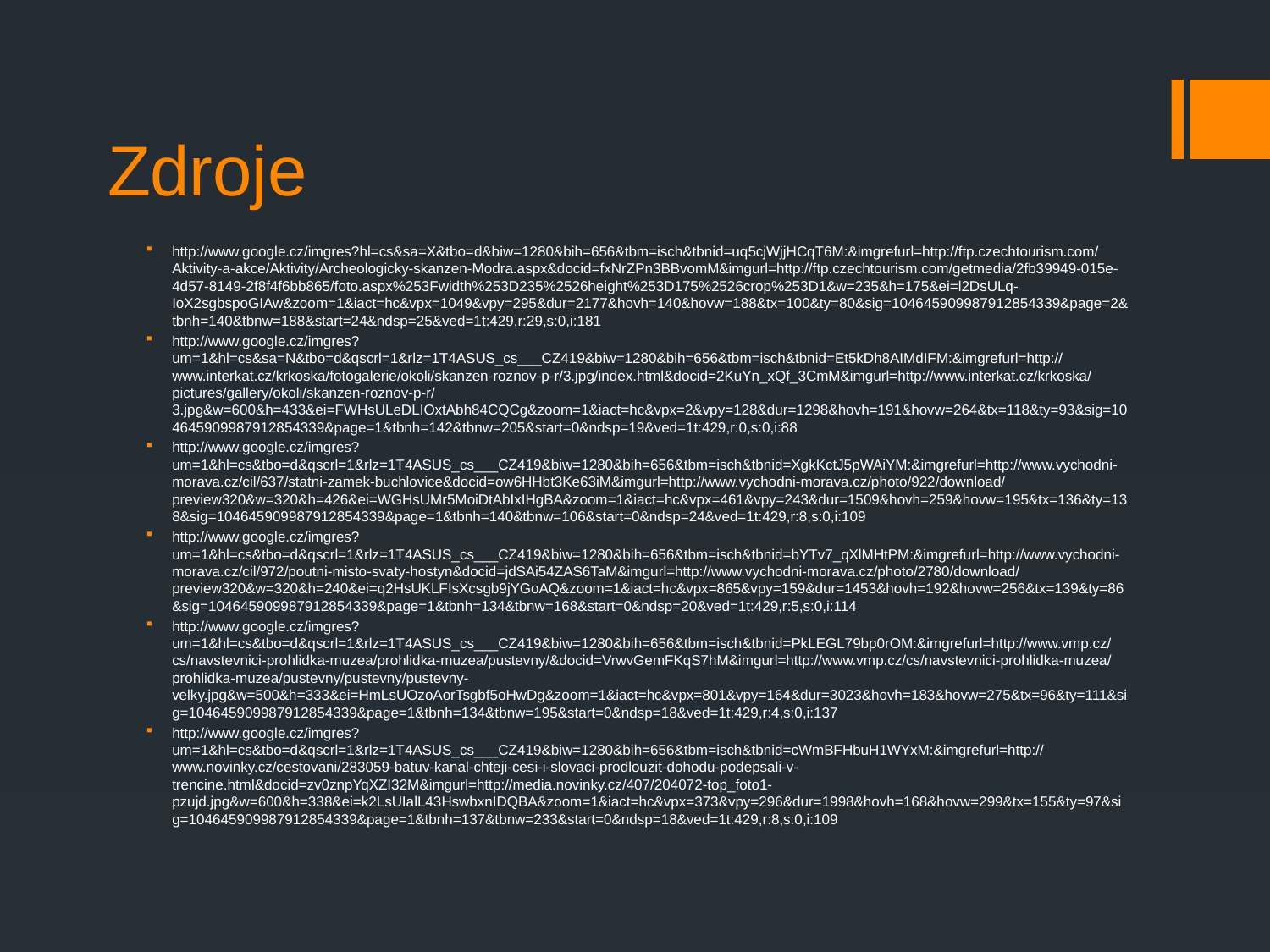

# Zdroje
http://www.google.cz/imgres?hl=cs&sa=X&tbo=d&biw=1280&bih=656&tbm=isch&tbnid=uq5cjWjjHCqT6M:&imgrefurl=http://ftp.czechtourism.com/Aktivity-a-akce/Aktivity/Archeologicky-skanzen-Modra.aspx&docid=fxNrZPn3BBvomM&imgurl=http://ftp.czechtourism.com/getmedia/2fb39949-015e-4d57-8149-2f8f4f6bb865/foto.aspx%253Fwidth%253D235%2526height%253D175%2526crop%253D1&w=235&h=175&ei=l2DsULq-IoX2sgbspoGIAw&zoom=1&iact=hc&vpx=1049&vpy=295&dur=2177&hovh=140&hovw=188&tx=100&ty=80&sig=104645909987912854339&page=2&tbnh=140&tbnw=188&start=24&ndsp=25&ved=1t:429,r:29,s:0,i:181
http://www.google.cz/imgres?um=1&hl=cs&sa=N&tbo=d&qscrl=1&rlz=1T4ASUS_cs___CZ419&biw=1280&bih=656&tbm=isch&tbnid=Et5kDh8AIMdIFM:&imgrefurl=http://www.interkat.cz/krkoska/fotogalerie/okoli/skanzen-roznov-p-r/3.jpg/index.html&docid=2KuYn_xQf_3CmM&imgurl=http://www.interkat.cz/krkoska/pictures/gallery/okoli/skanzen-roznov-p-r/3.jpg&w=600&h=433&ei=FWHsULeDLIOxtAbh84CQCg&zoom=1&iact=hc&vpx=2&vpy=128&dur=1298&hovh=191&hovw=264&tx=118&ty=93&sig=104645909987912854339&page=1&tbnh=142&tbnw=205&start=0&ndsp=19&ved=1t:429,r:0,s:0,i:88
http://www.google.cz/imgres?um=1&hl=cs&tbo=d&qscrl=1&rlz=1T4ASUS_cs___CZ419&biw=1280&bih=656&tbm=isch&tbnid=XgkKctJ5pWAiYM:&imgrefurl=http://www.vychodni-morava.cz/cil/637/statni-zamek-buchlovice&docid=ow6HHbt3Ke63iM&imgurl=http://www.vychodni-morava.cz/photo/922/download/preview320&w=320&h=426&ei=WGHsUMr5MoiDtAbIxIHgBA&zoom=1&iact=hc&vpx=461&vpy=243&dur=1509&hovh=259&hovw=195&tx=136&ty=138&sig=104645909987912854339&page=1&tbnh=140&tbnw=106&start=0&ndsp=24&ved=1t:429,r:8,s:0,i:109
http://www.google.cz/imgres?um=1&hl=cs&tbo=d&qscrl=1&rlz=1T4ASUS_cs___CZ419&biw=1280&bih=656&tbm=isch&tbnid=bYTv7_qXlMHtPM:&imgrefurl=http://www.vychodni-morava.cz/cil/972/poutni-misto-svaty-hostyn&docid=jdSAi54ZAS6TaM&imgurl=http://www.vychodni-morava.cz/photo/2780/download/preview320&w=320&h=240&ei=q2HsUKLFIsXcsgb9jYGoAQ&zoom=1&iact=hc&vpx=865&vpy=159&dur=1453&hovh=192&hovw=256&tx=139&ty=86&sig=104645909987912854339&page=1&tbnh=134&tbnw=168&start=0&ndsp=20&ved=1t:429,r:5,s:0,i:114
http://www.google.cz/imgres?um=1&hl=cs&tbo=d&qscrl=1&rlz=1T4ASUS_cs___CZ419&biw=1280&bih=656&tbm=isch&tbnid=PkLEGL79bp0rOM:&imgrefurl=http://www.vmp.cz/cs/navstevnici-prohlidka-muzea/prohlidka-muzea/pustevny/&docid=VrwvGemFKqS7hM&imgurl=http://www.vmp.cz/cs/navstevnici-prohlidka-muzea/prohlidka-muzea/pustevny/pustevny/pustevny-velky.jpg&w=500&h=333&ei=HmLsUOzoAorTsgbf5oHwDg&zoom=1&iact=hc&vpx=801&vpy=164&dur=3023&hovh=183&hovw=275&tx=96&ty=111&sig=104645909987912854339&page=1&tbnh=134&tbnw=195&start=0&ndsp=18&ved=1t:429,r:4,s:0,i:137
http://www.google.cz/imgres?um=1&hl=cs&tbo=d&qscrl=1&rlz=1T4ASUS_cs___CZ419&biw=1280&bih=656&tbm=isch&tbnid=cWmBFHbuH1WYxM:&imgrefurl=http://www.novinky.cz/cestovani/283059-batuv-kanal-chteji-cesi-i-slovaci-prodlouzit-dohodu-podepsali-v-trencine.html&docid=zv0znpYqXZI32M&imgurl=http://media.novinky.cz/407/204072-top_foto1-pzujd.jpg&w=600&h=338&ei=k2LsUIalL43HswbxnIDQBA&zoom=1&iact=hc&vpx=373&vpy=296&dur=1998&hovh=168&hovw=299&tx=155&ty=97&sig=104645909987912854339&page=1&tbnh=137&tbnw=233&start=0&ndsp=18&ved=1t:429,r:8,s:0,i:109